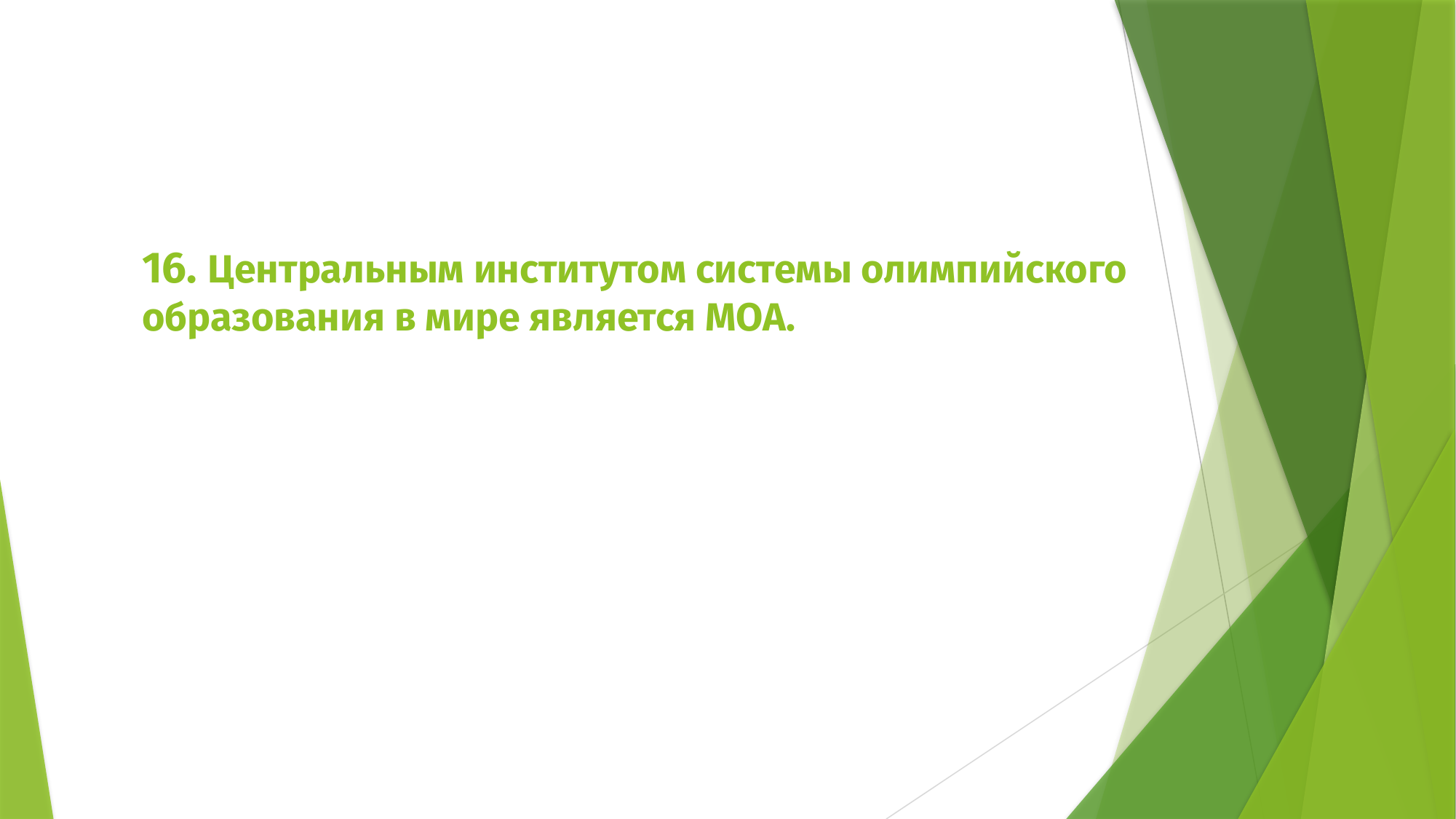

# 16. Центральным институтом системы олимпийского образования в мире является МОА.